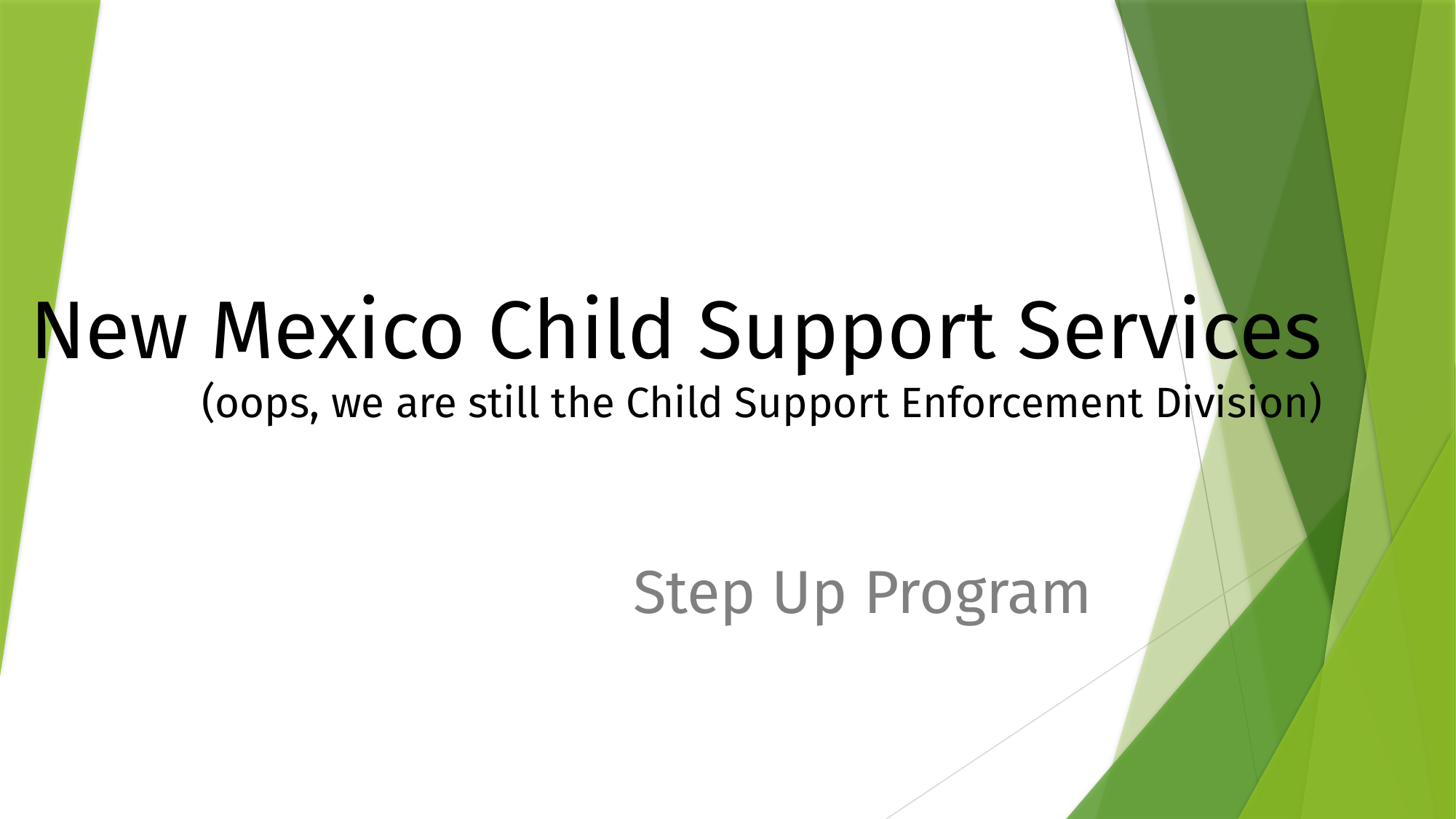

# New Mexico Child Support Services (oops, we are still the Child Support Enforcement Division)
Step Up Program